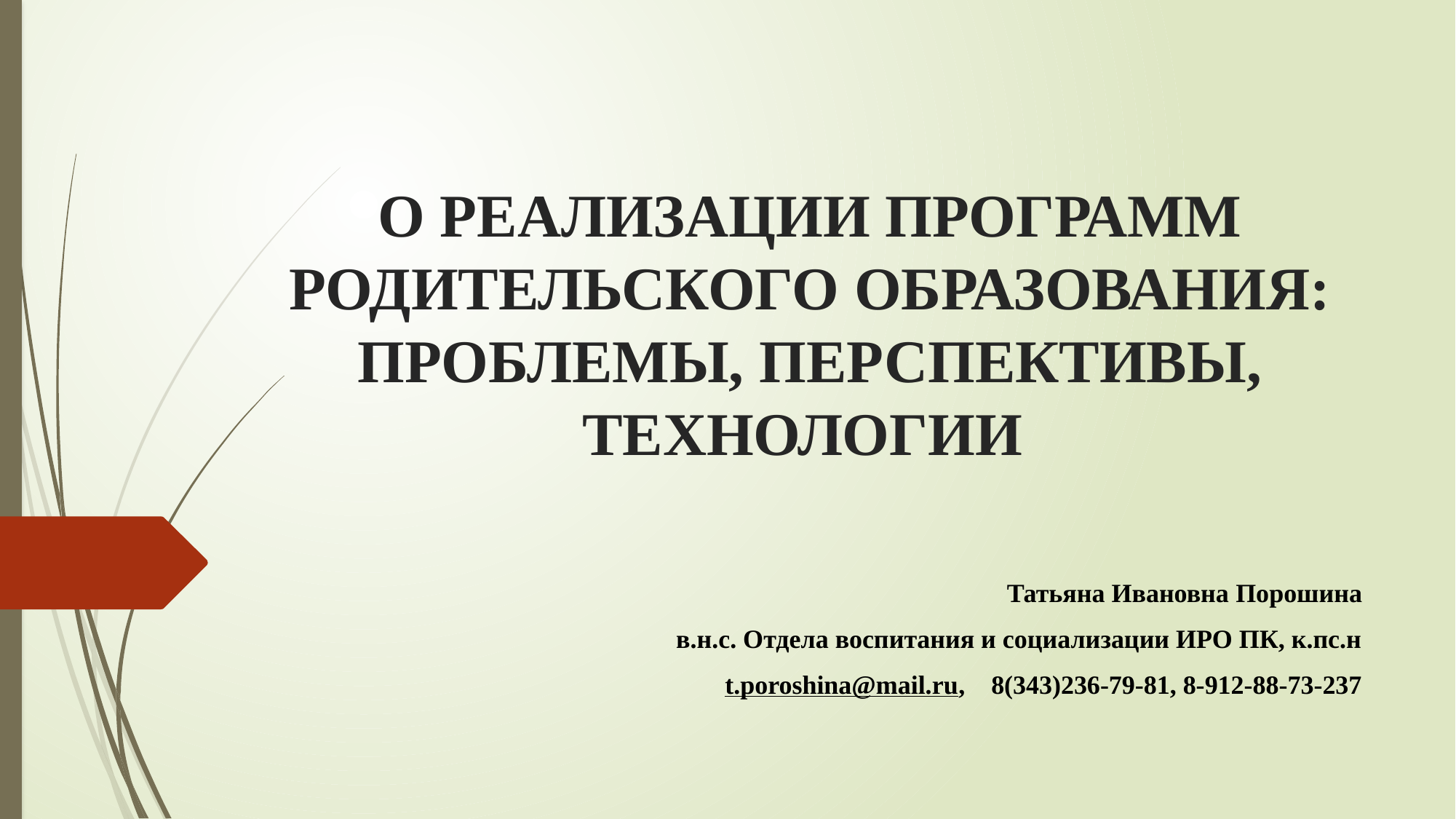

# О РЕАЛИЗАЦИИ ПРОГРАММ РОДИТЕЛЬСКОГО ОБРАЗОВАНИЯ: ПРОБЛЕМЫ, ПЕРСПЕКТИВЫ, ТЕХНОЛОГИИ
Татьяна Ивановна Порошина
в.н.с. Отдела воспитания и социализации ИРО ПК, к.пс.н
t.poroshina@mail.ru,    8(343)236-79-81, 8-912-88-73-237